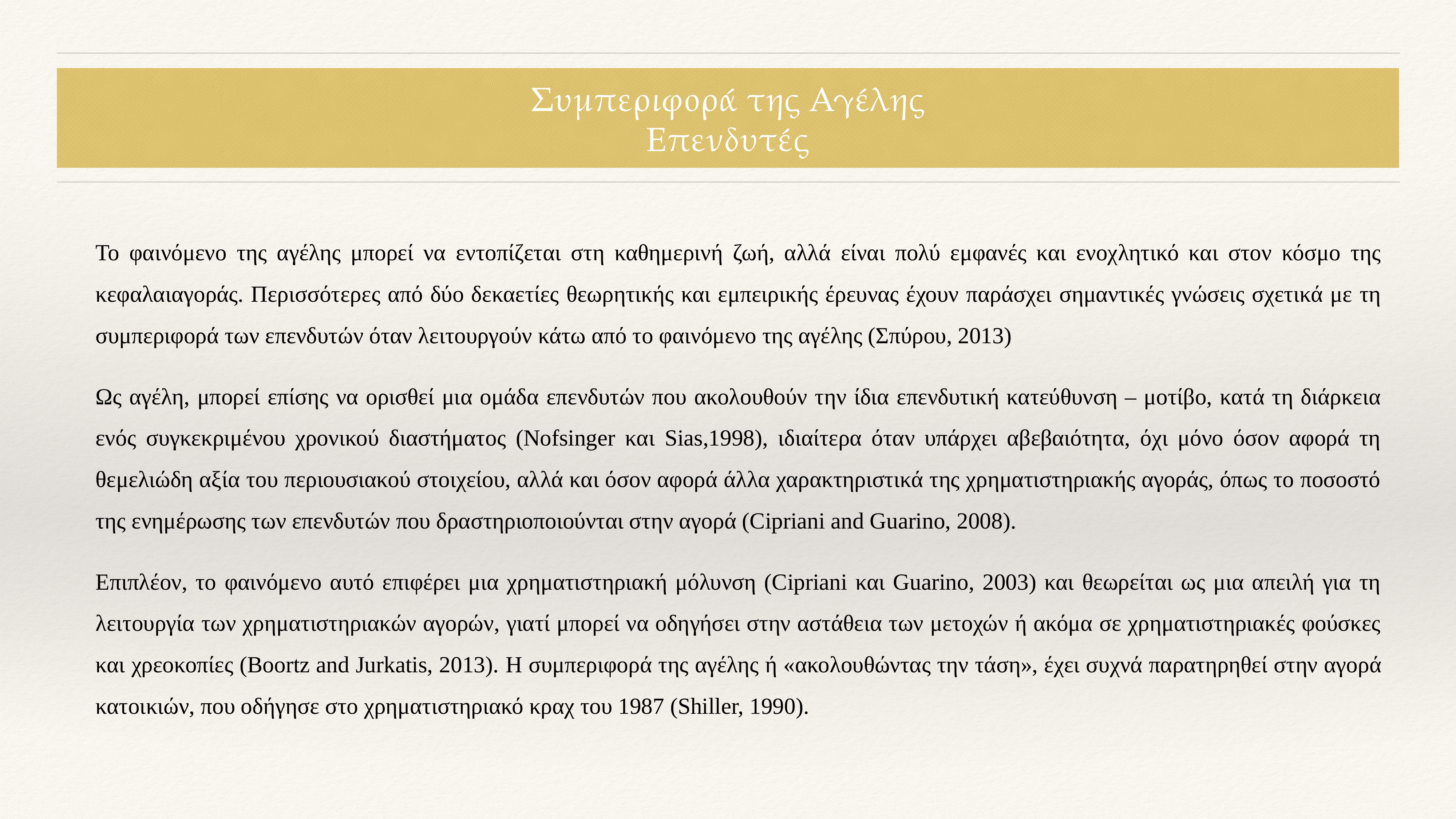

# Συμπεριφορά της Αγέλης
Επενδυτές
Το φαινόμενο της αγέλης μπορεί να εντοπίζεται στη καθημερινή ζωή, αλλά είναι πολύ εμφανές και ενοχλητικό και στον κόσμο της κεφαλαιαγοράς. Περισσότερες από δύο δεκαετίες θεωρητικής και εμπειρικής έρευνας έχουν παράσχει σημαντικές γνώσεις σχετικά με τη συμπεριφορά των επενδυτών όταν λειτουργούν κάτω από το φαινόμενο της αγέλης (Σπύρου, 2013)
Ως αγέλη, μπορεί επίσης να ορισθεί μια ομάδα επενδυτών που ακολουθούν την ίδια επενδυτική κατεύθυνση – μοτίβο, κατά τη διάρκεια ενός συγκεκριμένου χρονικού διαστήματος (Nofsinger και Sias,1998), ιδιαίτερα όταν υπάρχει αβεβαιότητα, όχι μόνο όσον αφορά τη θεμελιώδη αξία του περιουσιακού στοιχείου, αλλά και όσον αφορά άλλα χαρακτηριστικά της χρηματιστηριακής αγοράς, όπως το ποσοστό της ενημέρωσης των επενδυτών που δραστηριοποιούνται στην αγορά (Cipriani and Guarino, 2008).
Επιπλέον, το φαινόμενο αυτό επιφέρει μια χρηματιστηριακή μόλυνση (Cipriani και Guarino, 2003) και θεωρείται ως μια απειλή για τη λειτουργία των χρηματιστηριακών αγορών, γιατί μπορεί να οδηγήσει στην αστάθεια των μετοχών ή ακόμα σε χρηματιστηριακές φούσκες και χρεοκοπίες (Boortz and Jurkatis, 2013). Η συμπεριφορά της αγέλης ή «ακολουθώντας την τάση», έχει συχνά παρατηρηθεί στην αγορά κατοικιών, που οδήγησε στο χρηματιστηριακό κραχ του 1987 (Shiller, 1990).